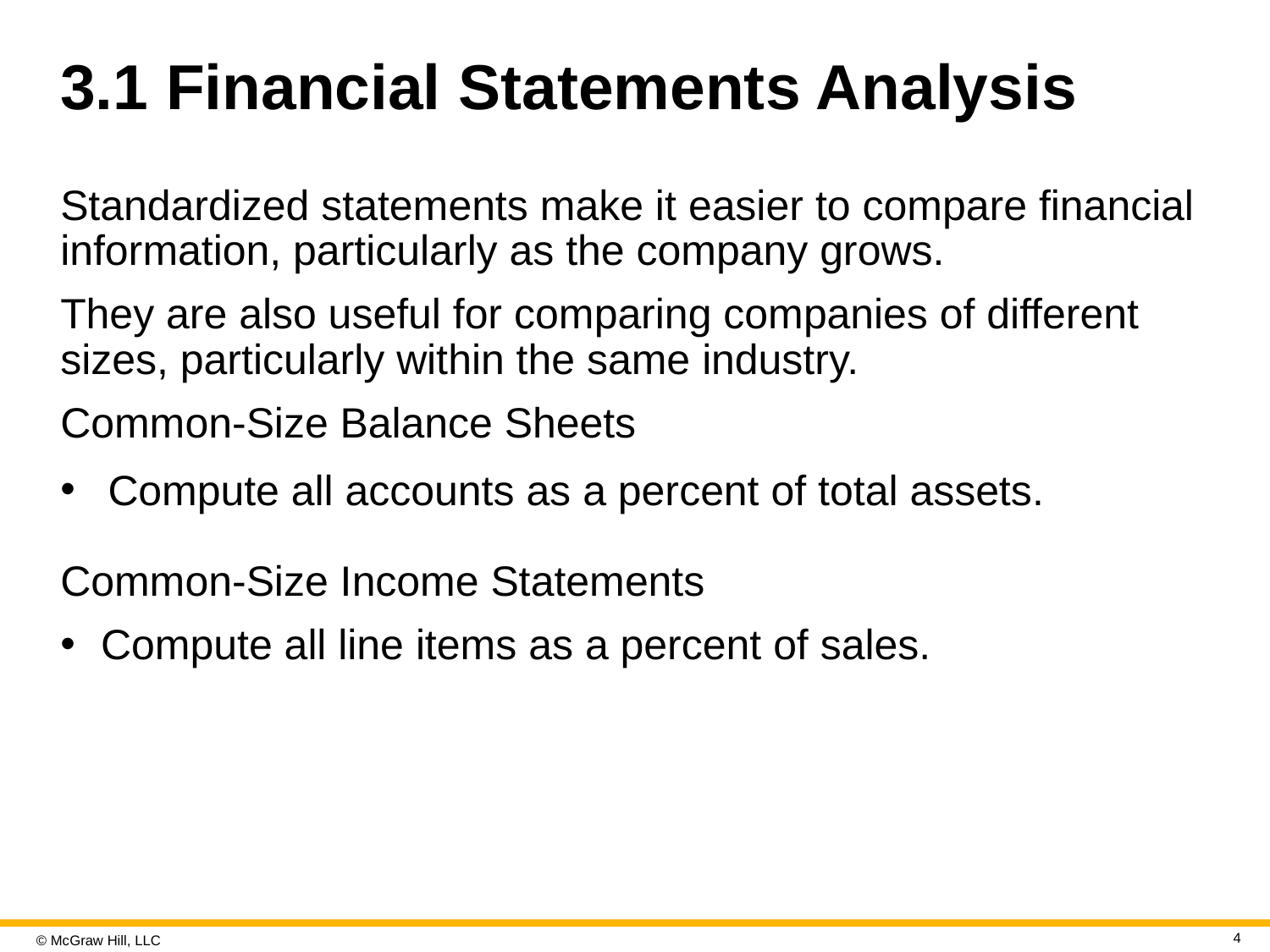

# 3.1 Financial Statements Analysis
Standardized statements make it easier to compare financial information, particularly as the company grows.
They are also useful for comparing companies of different sizes, particularly within the same industry.
Common-Size Balance Sheets
Compute all accounts as a percent of total assets.
Common-Size Income Statements
Compute all line items as a percent of sales.
4